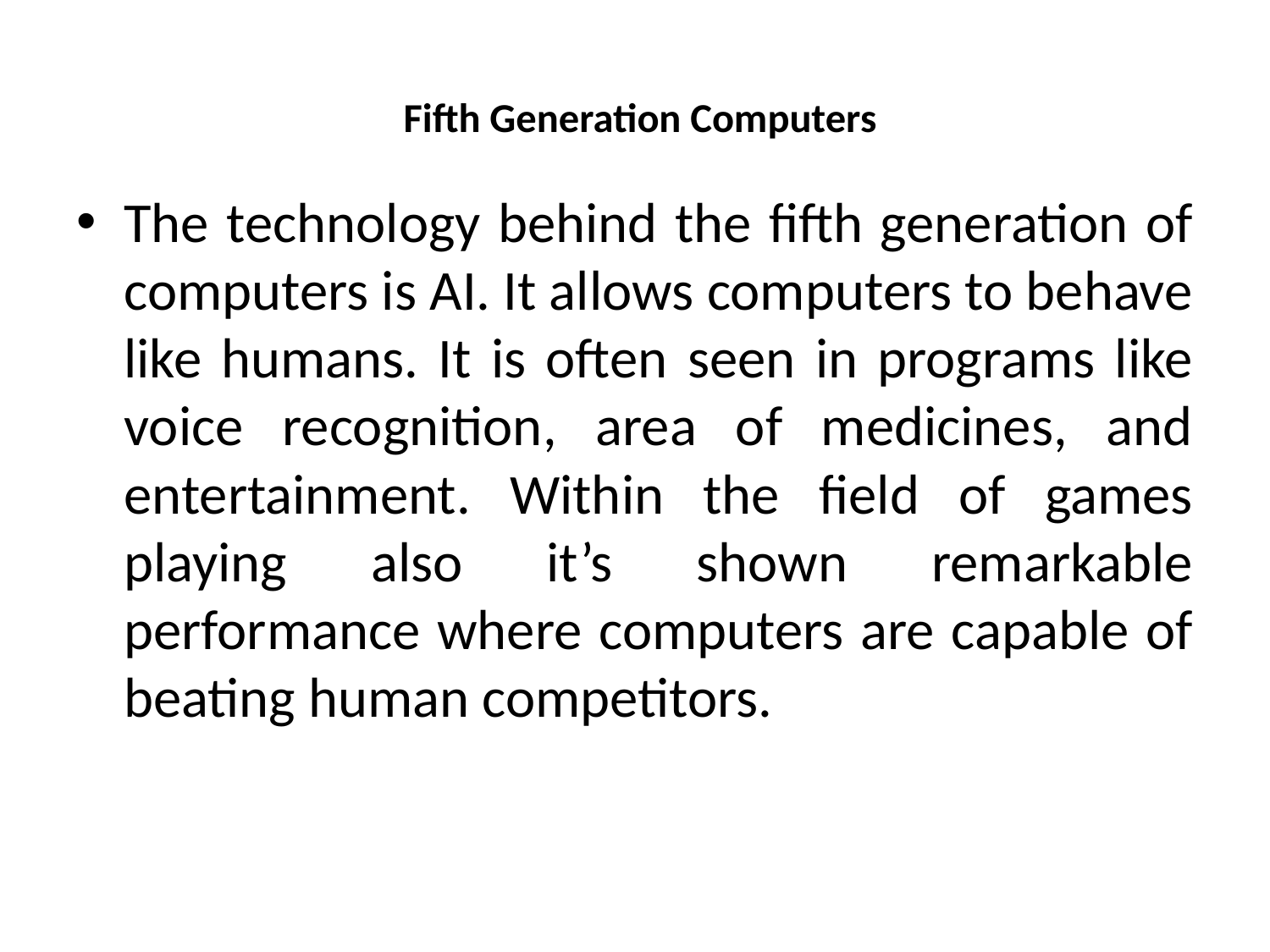

# Fifth Generation Computers
The technology behind the fifth generation of computers is AI. It allows computers to behave like humans. It is often seen in programs like voice recognition, area of medicines, and entertainment. Within the field of games playing also it’s shown remarkable performance where computers are capable of beating human competitors.